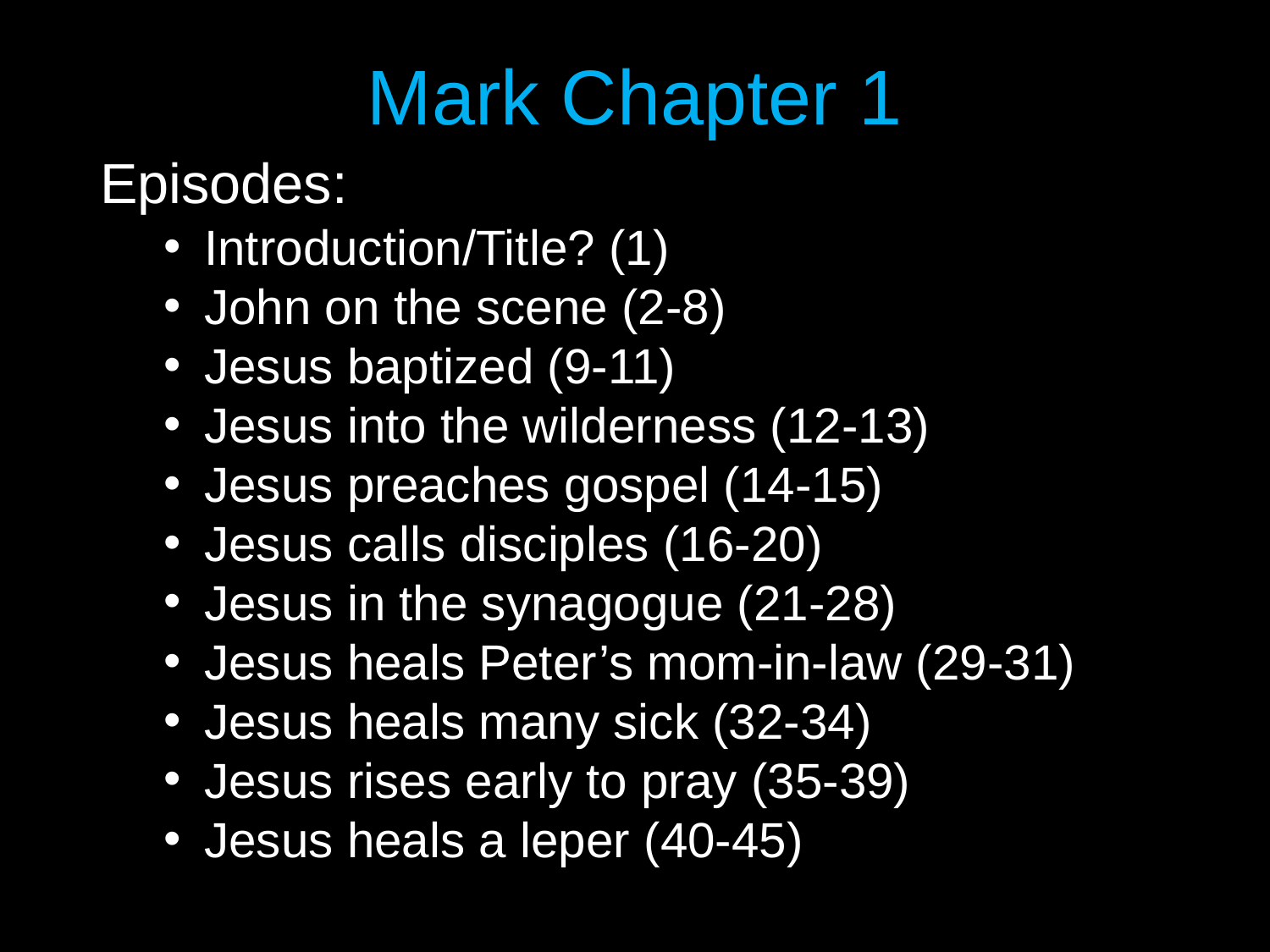

# Mark Chapter 1
Episodes:
Introduction/Title? (1)
John on the scene (2-8)
Jesus baptized (9-11)
Jesus into the wilderness (12-13)
Jesus preaches gospel (14-15)
Jesus calls disciples (16-20)
Jesus in the synagogue (21-28)
Jesus heals Peter’s mom-in-law (29-31)
Jesus heals many sick (32-34)
Jesus rises early to pray (35-39)
Jesus heals a leper (40-45)